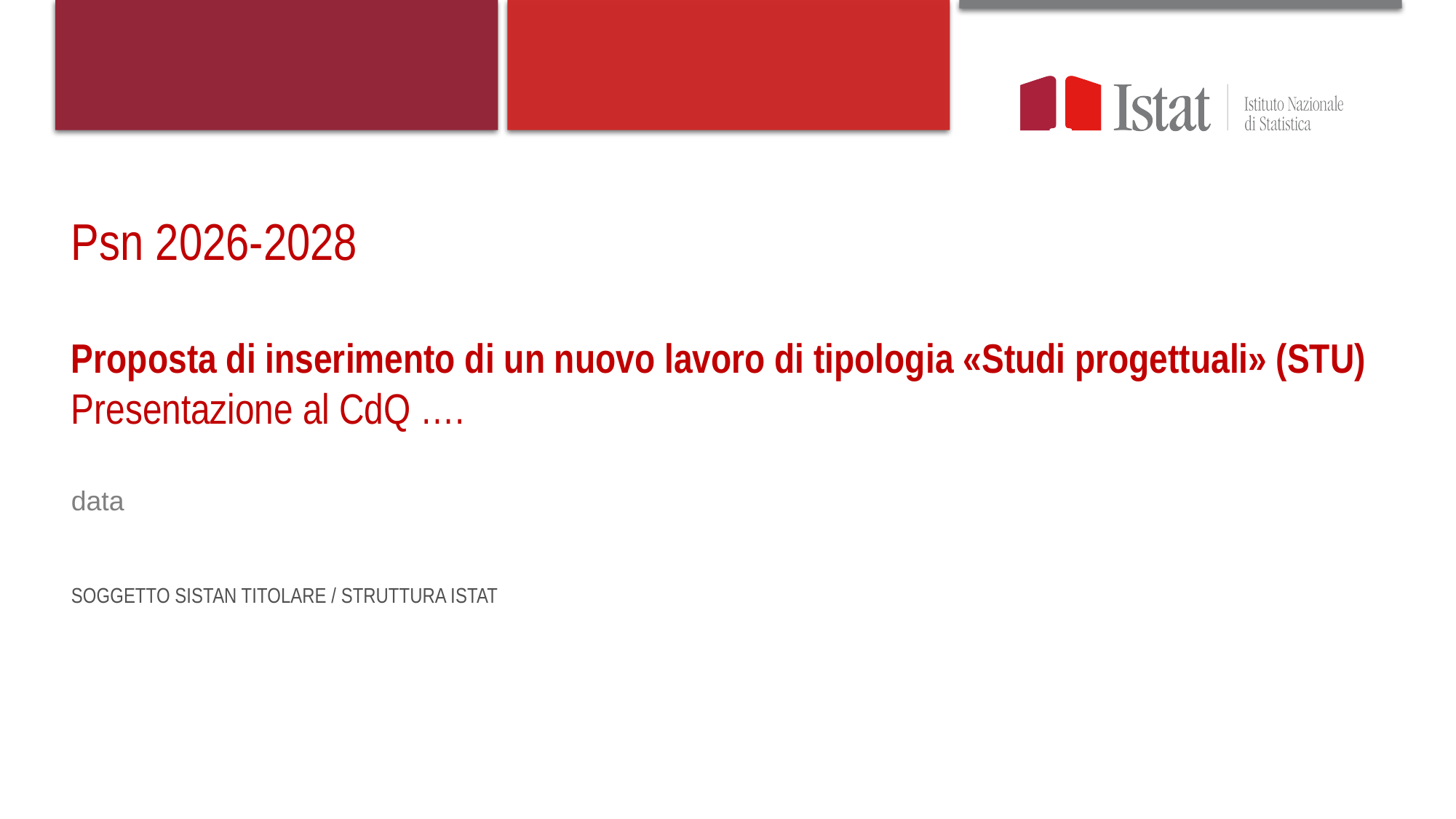

Psn 2026-2028

Proposta di inserimento di un nuovo lavoro di tipologia «Studi progettuali» (STU)
Presentazione al CdQ ….

data

SOGGETTO SISTAN TITOLARE / STRUTTURA ISTAT